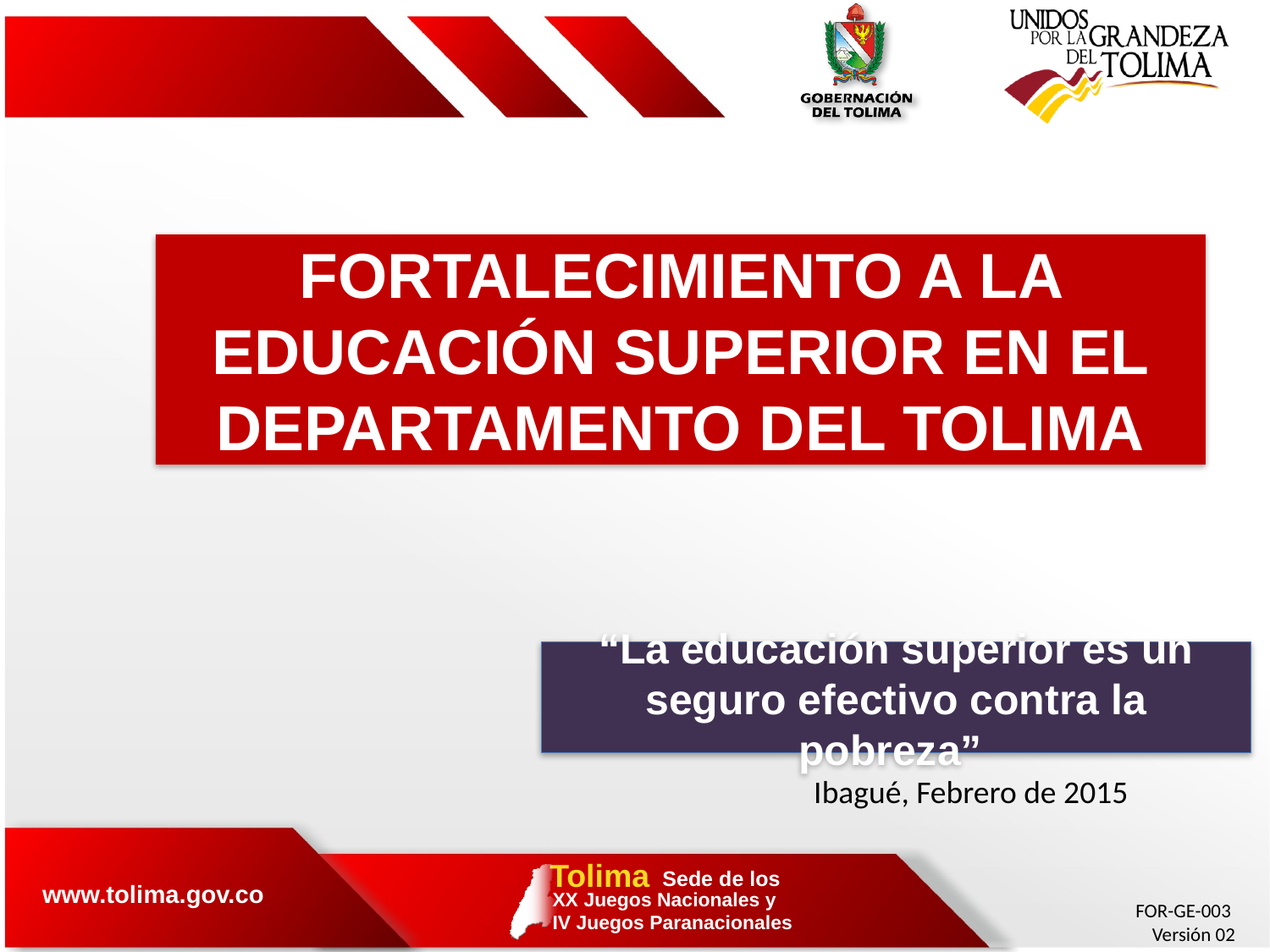

FORTALECIMIENTO A LA EDUCACIÓN SUPERIOR EN EL DEPARTAMENTO DEL TOLIMA
“La educación superior es un seguro efectivo contra la pobreza”
Ibagué, Febrero de 2015